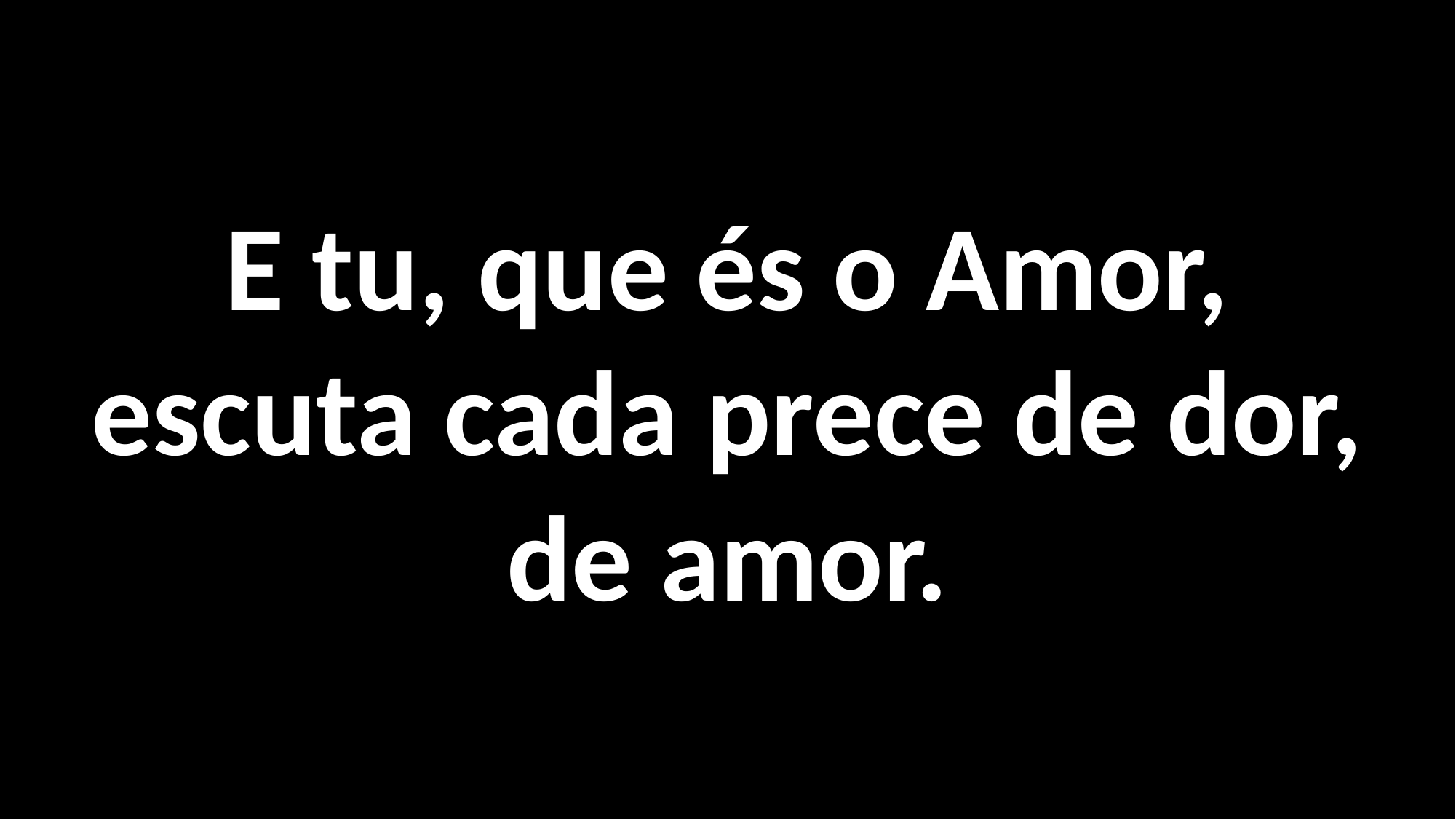

E tu, que és o Amor,
escuta cada prece de dor,
de amor.